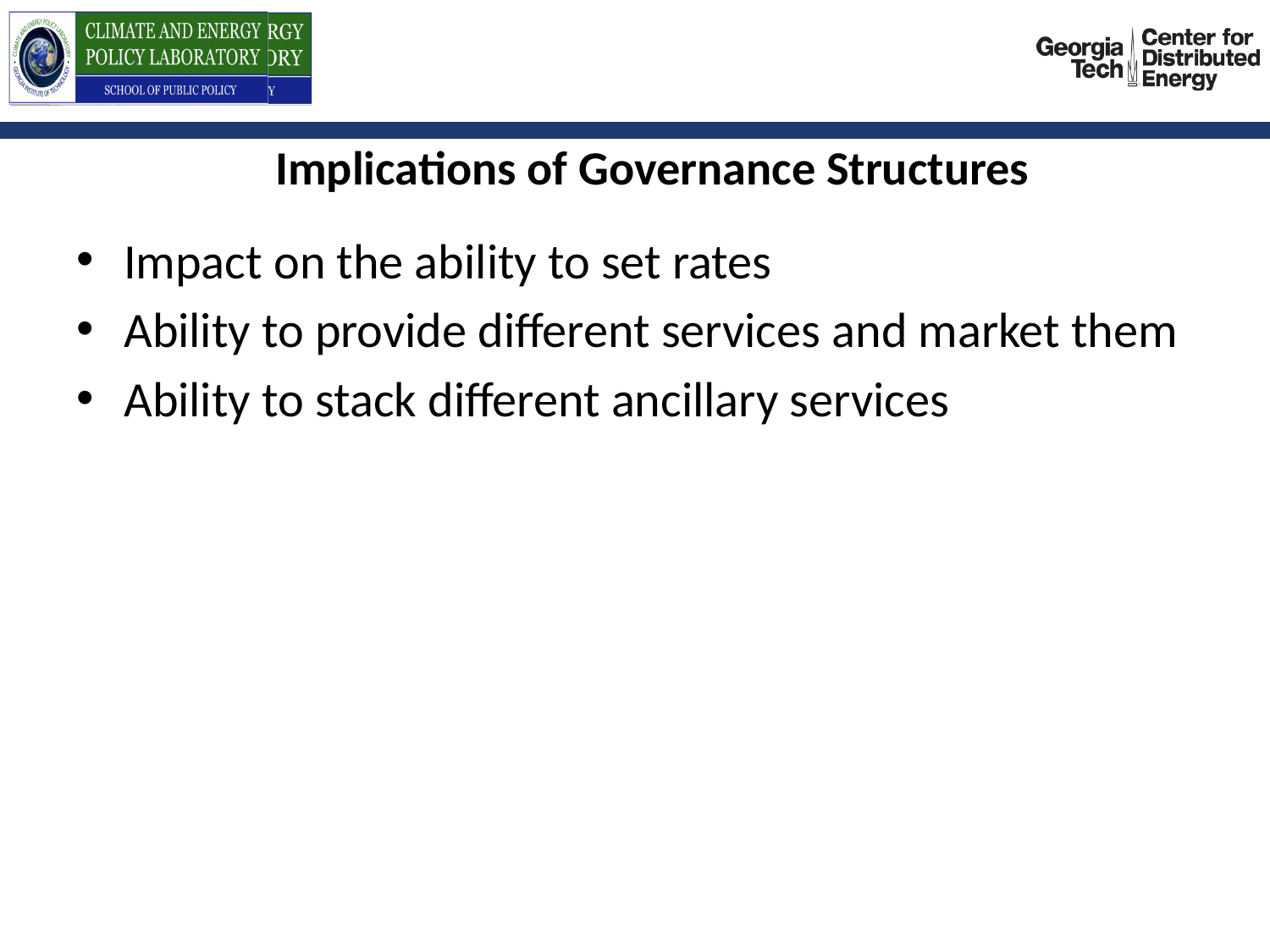

# Implications of Governance Structures
Impact on the ability to set rates
Ability to provide different services and market them
Ability to stack different ancillary services